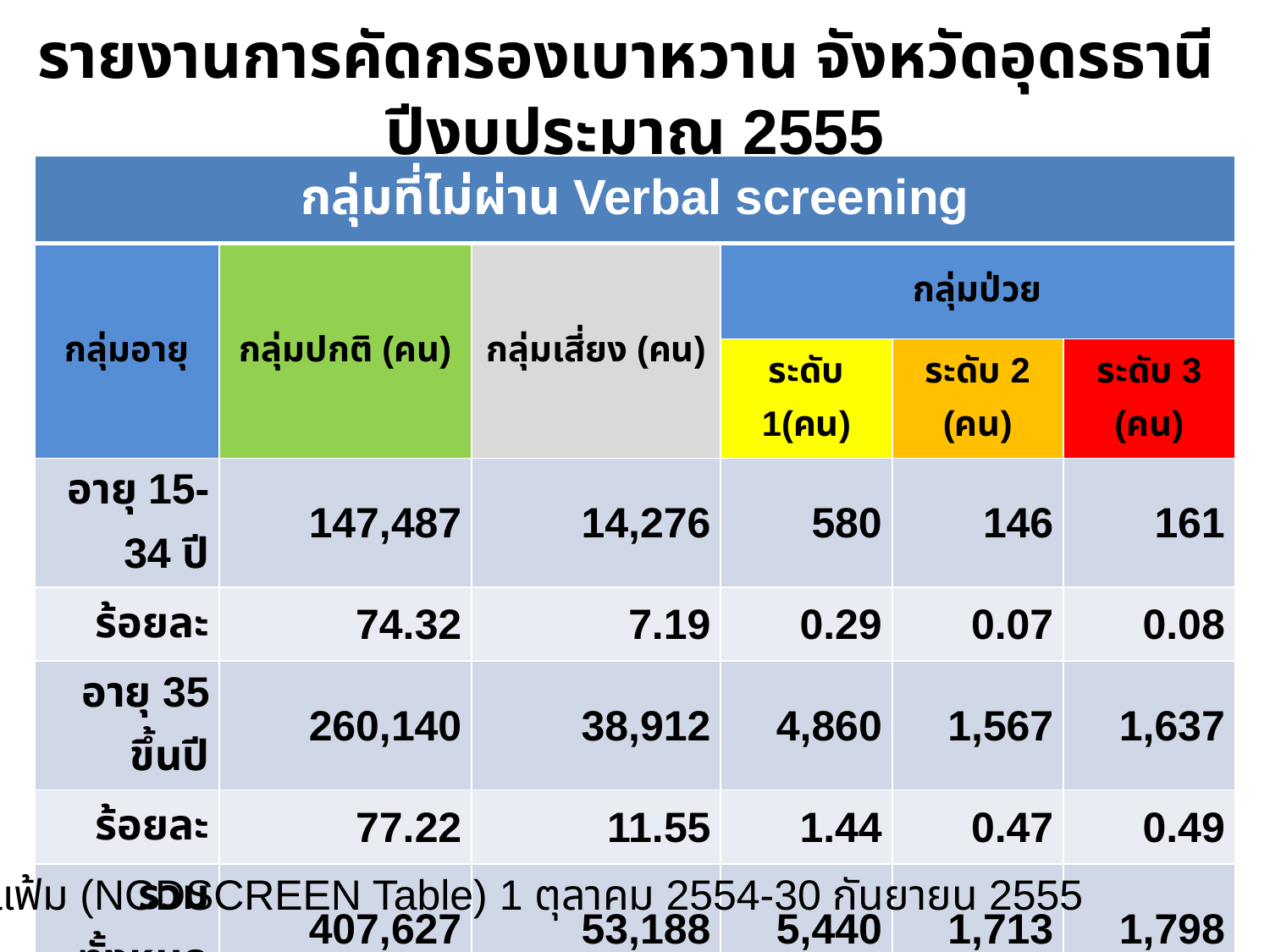

รายงานการคัดกรองเบาหวาน จังหวัดอุดรธานี
ปีงบประมาณ 2555
| กลุ่มที่ไม่ผ่าน Verbal screening |  |  |  |  |  |
| --- | --- | --- | --- | --- | --- |
| กลุ่มอายุ | กลุ่มปกติ (คน) | กลุ่มเสี่ยง (คน) | กลุ่มป่วย |  |  |
|  |  |  | ระดับ 1(คน) | ระดับ 2 (คน) | ระดับ 3 (คน) |
| อายุ 15-34 ปี | 147,487 | 14,276 | 580 | 146 | 161 |
| ร้อยละ | 74.32 | 7.19 | 0.29 | 0.07 | 0.08 |
| อายุ 35 ขึ้นปี | 260,140 | 38,912 | 4,860 | 1,567 | 1,637 |
| ร้อยละ | 77.22 | 11.55 | 1.44 | 0.47 | 0.49 |
| รวมทั้งหมด | 407,627 | 53,188 | 5,440 | 1,713 | 1,798 |
| ร้อยละ | 76.14 | 9.94 | 1.02 | 0.32 | 0.34 |
ที่มา: 21แฟ้ม (NCDSCREEN Table) 1 ตุลาคม 2554-30 กันยายน 2555